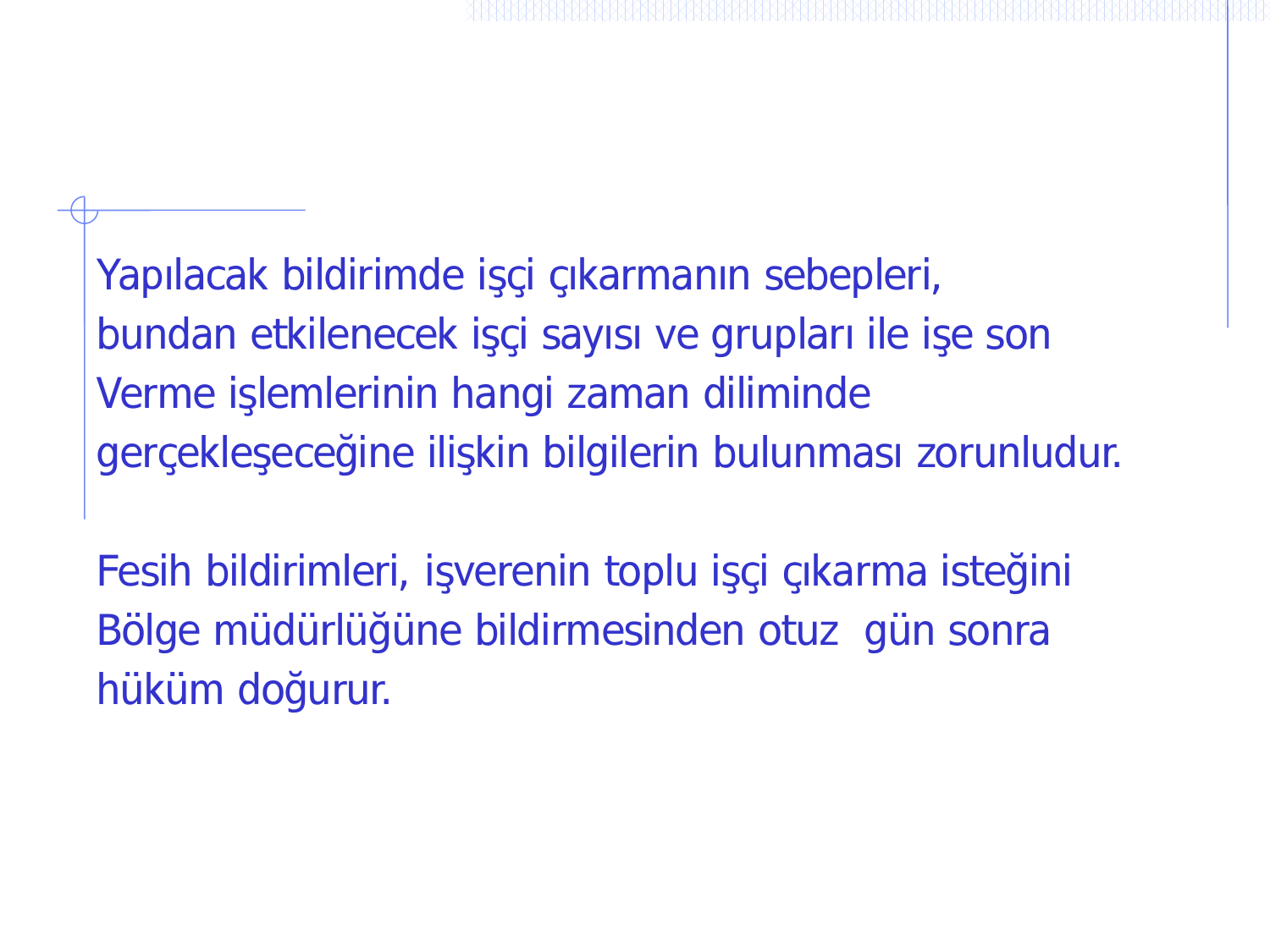

# Yapılacak bildirimde işçi çıkarmanın sebepleri,
bundan etkilenecek işçi sayısı ve grupları ile işe son
Verme işlemlerinin hangi zaman diliminde
gerçekleşeceğine ilişkin bilgilerin bulunması zorunludur.

Fesih bildirimleri, işverenin toplu işçi çıkarma isteğini
Bölge müdürlüğüne bildirmesinden otuz  gün sonra
hüküm doğurur.